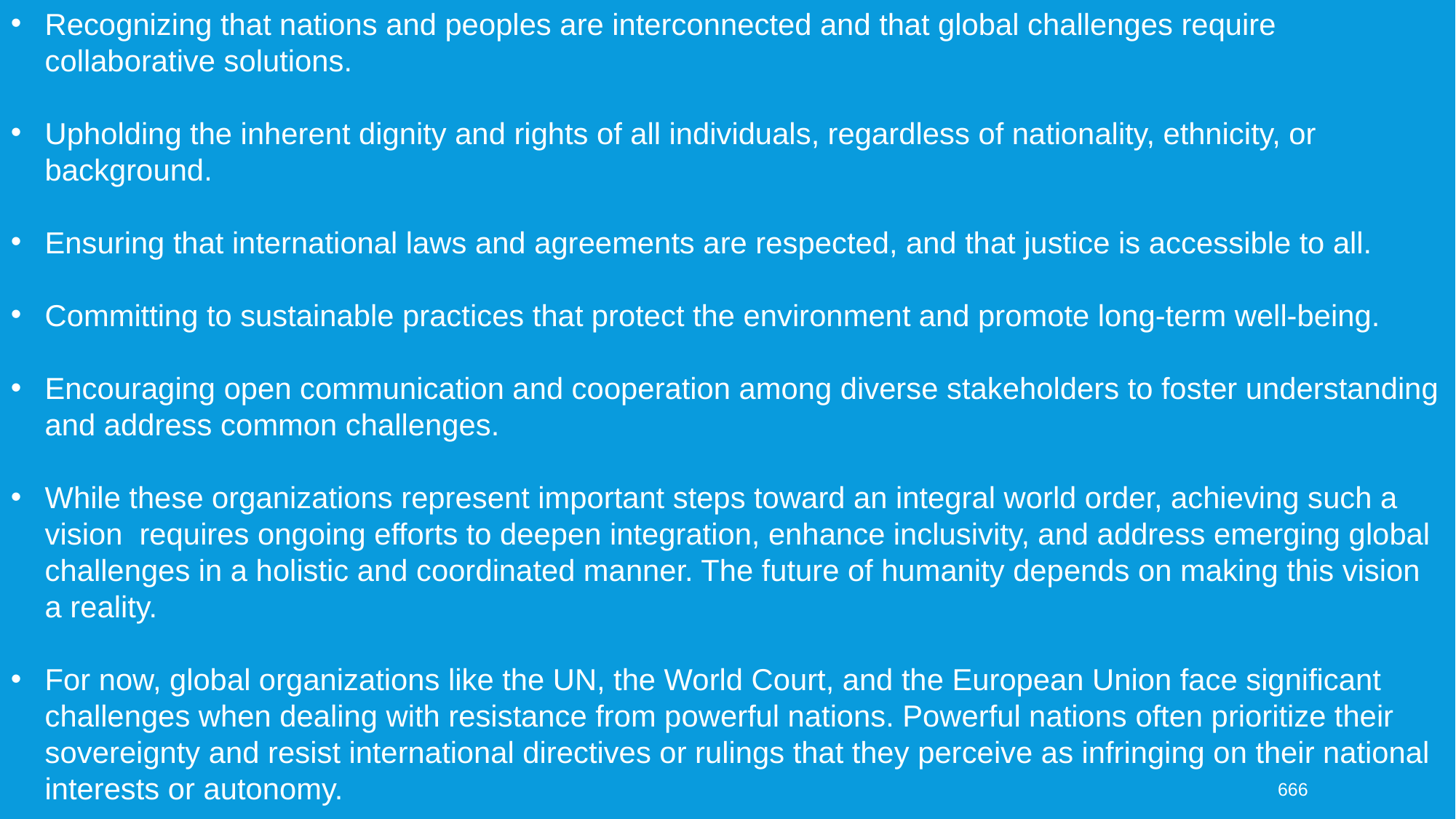

Recognizing that nations and peoples are interconnected and that global challenges require collaborative solutions.

Upholding the inherent dignity and rights of all individuals, regardless of nationality, ethnicity, or background.

Ensuring that international laws and agreements are respected, and that justice is accessible to all.

Committing to sustainable practices that protect the environment and promote long-term well-being.

Encouraging open communication and cooperation among diverse stakeholders to foster understanding and address common challenges.

While these organizations represent important steps toward an integral world order, achieving such a vision  requires ongoing efforts to deepen integration, enhance inclusivity, and address emerging global challenges in a holistic and coordinated manner. The future of humanity depends on making this vision a reality.

For now, global organizations like the UN, the World Court, and the European Union face significant challenges when dealing with resistance from powerful nations. Powerful nations often prioritize their sovereignty and resist international directives or rulings that they perceive as infringing on their national interests or autonomy.

Some powerful countries choose to comply with international agreements and rulings only when it aligns with their interests, undermining the authority and effectiveness of these organizations.

666